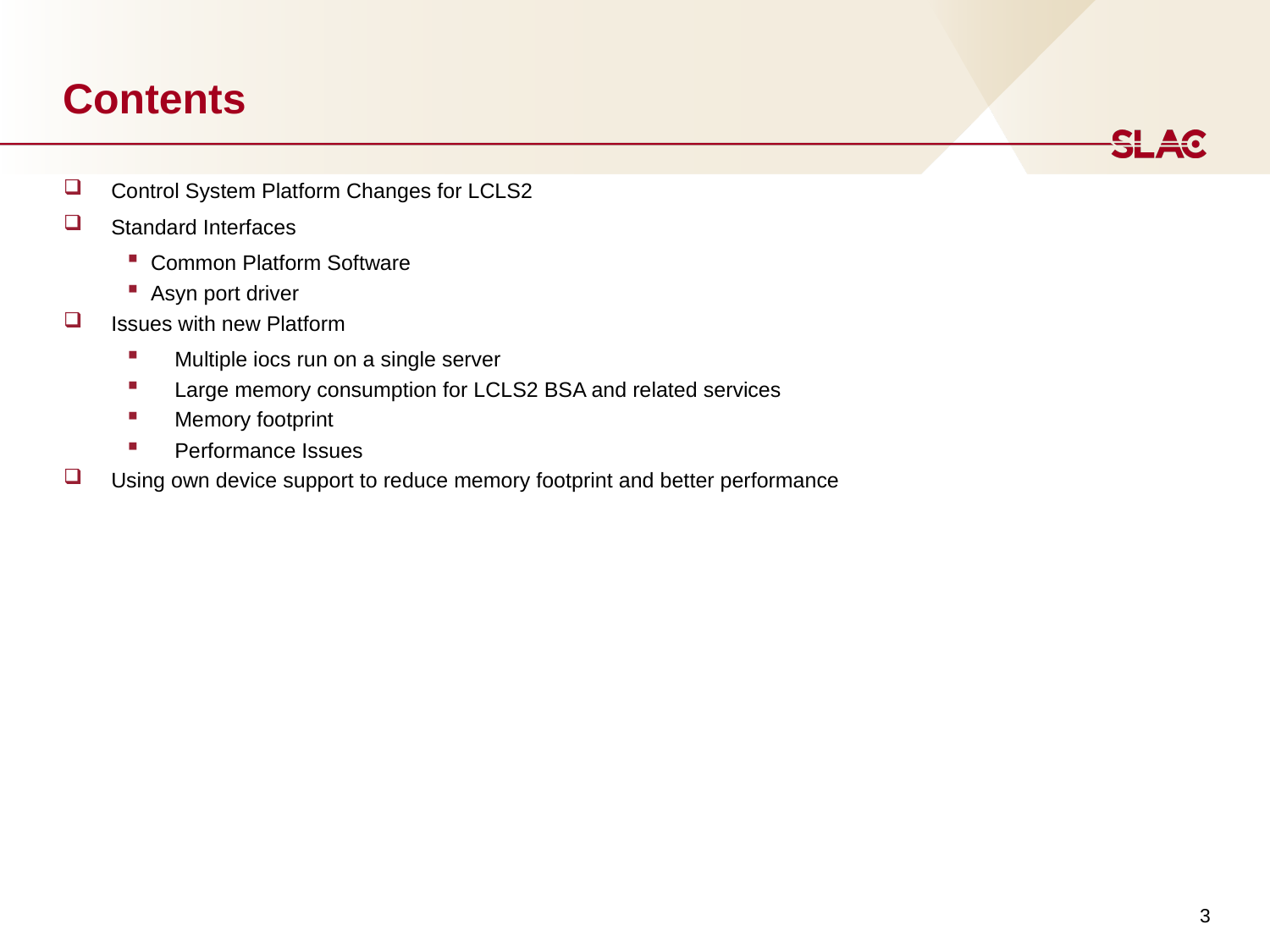

# Contents
Control System Platform Changes for LCLS2
Standard Interfaces
Common Platform Software
Asyn port driver
Issues with new Platform
Multiple iocs run on a single server
Large memory consumption for LCLS2 BSA and related services
Memory footprint
Performance Issues
Using own device support to reduce memory footprint and better performance

3